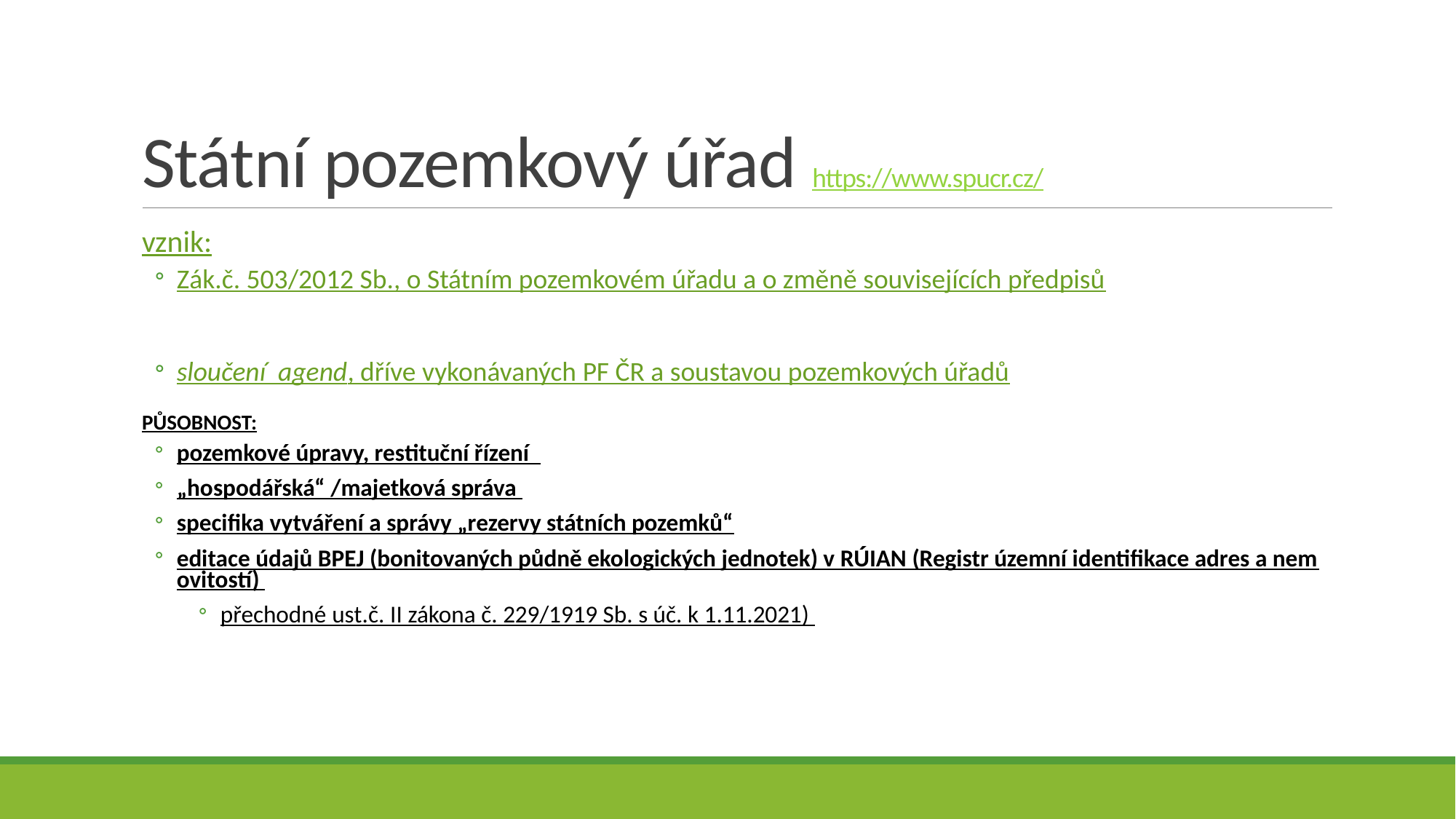

# Státní pozemkový úřad https://www.spucr.cz/
vznik:
Zák.č. 503/2012 Sb., o Státním pozemkovém úřadu a o změně souvisejících předpisů

sloučení  agend, dříve vykonávaných PF ČR a soustavou pozemkových úřadů
PŮSOBNOST:
pozemkové úpravy, restituční řízení
„hospodářská“ /majetková správa
specifika vytváření a správy „rezervy státních pozemků“
editace údajů BPEJ (bonitovaných půdně ekologických jednotek) v RÚIAN (Registr územní identifikace adres a nemovitostí)
přechodné ust.č. II zákona č. 229/1919 Sb. s úč. k 1.11.2021)